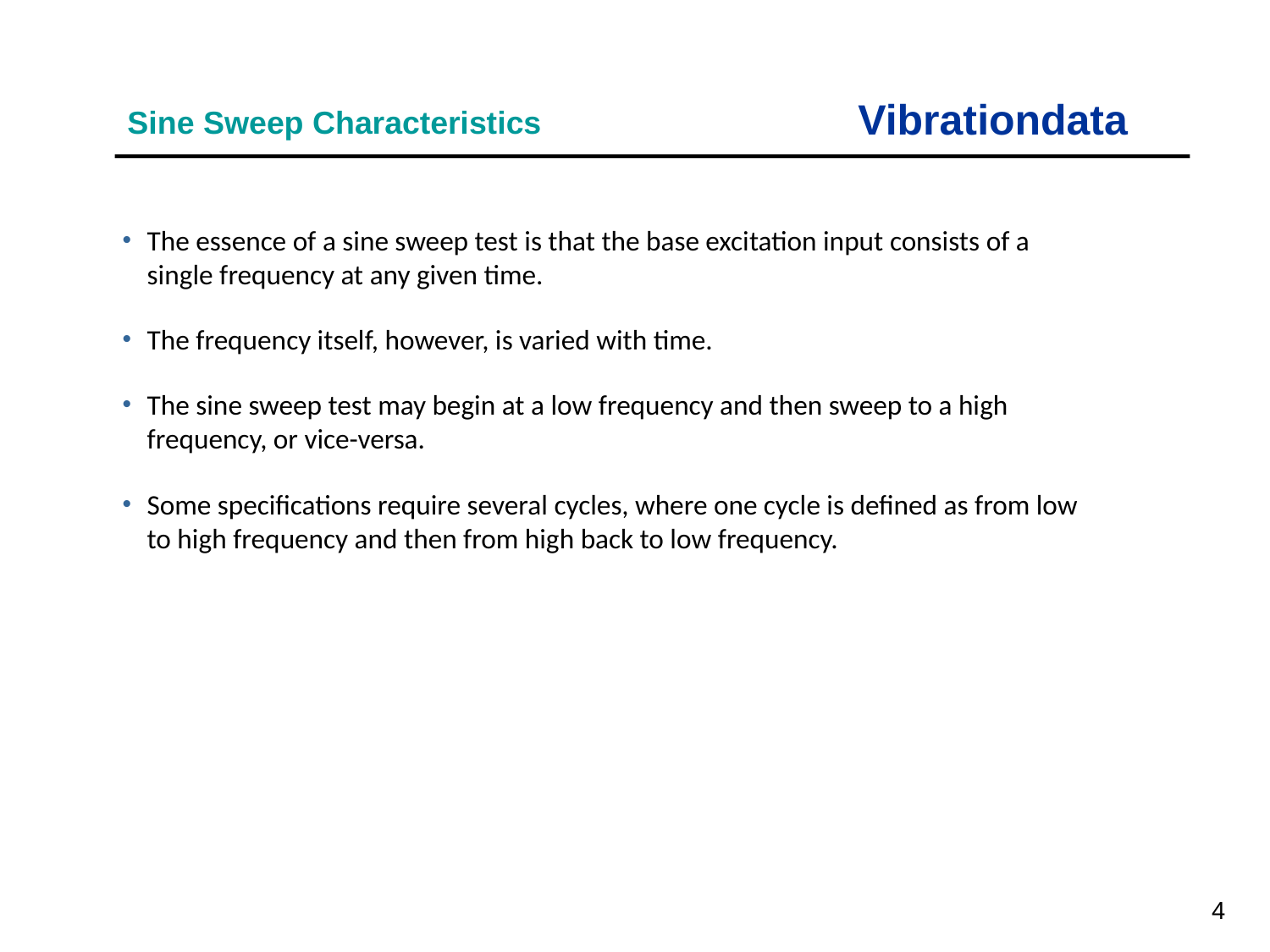

Vibrationdata
Sine Sweep Characteristics

The essence of a sine sweep test is that the base excitation input consists of a single frequency at any given time.
The frequency itself, however, is varied with time.
The sine sweep test may begin at a low frequency and then sweep to a high frequency, or vice-versa.
Some specifications require several cycles, where one cycle is defined as from low to high frequency and then from high back to low frequency.

4